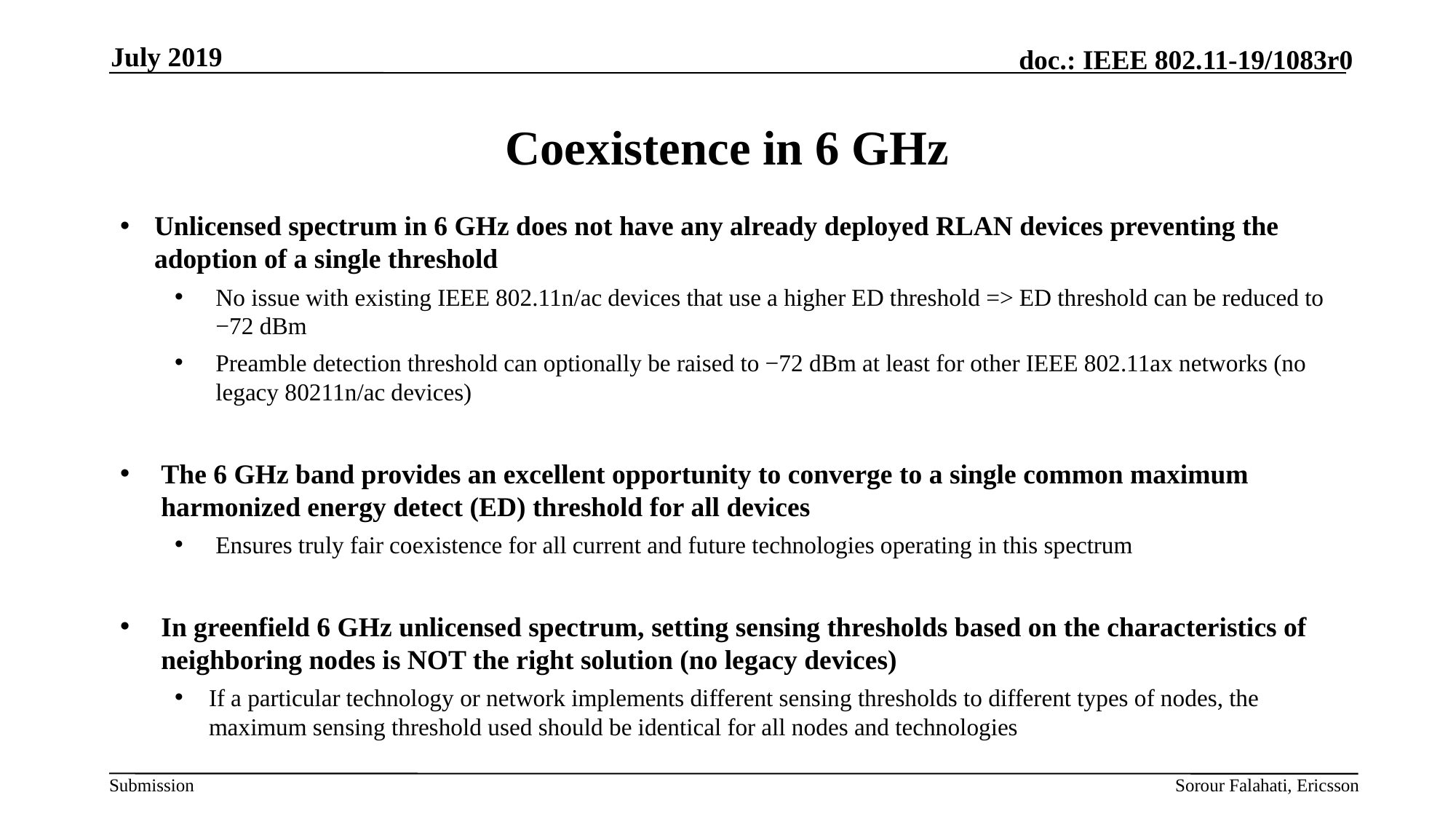

July 2019
# Coexistence in 6 GHz
Unlicensed spectrum in 6 GHz does not have any already deployed RLAN devices preventing the adoption of a single threshold
No issue with existing IEEE 802.11n/ac devices that use a higher ED threshold => ED threshold can be reduced to −72 dBm
Preamble detection threshold can optionally be raised to −72 dBm at least for other IEEE 802.11ax networks (no legacy 80211n/ac devices)

The 6 GHz band provides an excellent opportunity to converge to a single common maximum harmonized energy detect (ED) threshold for all devices
Ensures truly fair coexistence for all current and future technologies operating in this spectrum

In greenfield 6 GHz unlicensed spectrum, setting sensing thresholds based on the characteristics of neighboring nodes is NOT the right solution (no legacy devices)
If a particular technology or network implements different sensing thresholds to different types of nodes, the maximum sensing threshold used should be identical for all nodes and technologies

Sorour Falahati, Ericsson